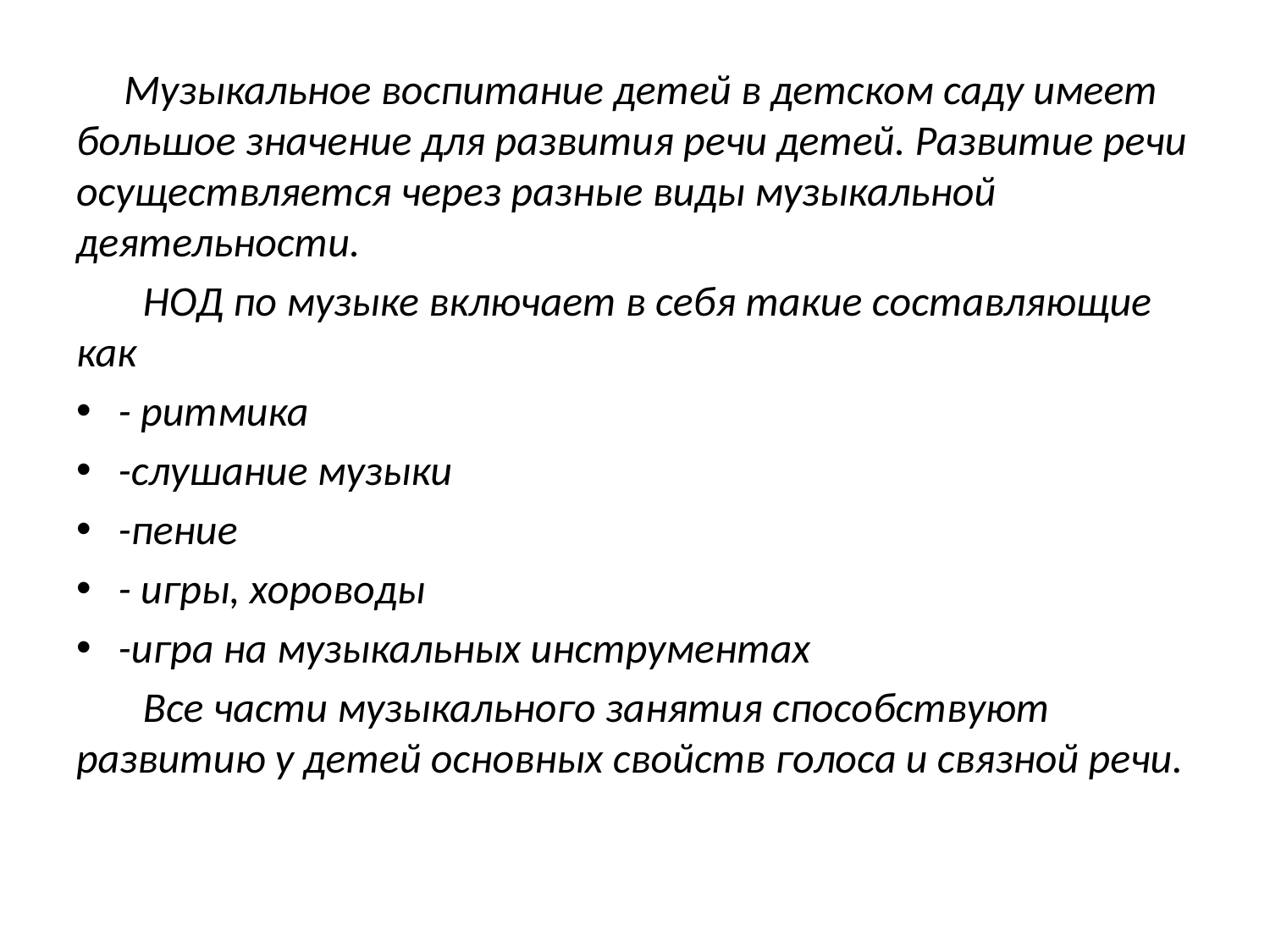

Музыкальное воспитание детей в детском саду имеет большое значение для развития речи детей. Развитие речи осуществляется через разные виды музыкальной деятельности.
       НОД по музыке включает в себя такие составляющие как
- ритмика
-слушание музыки
-пение
- игры, хороводы
-игра на музыкальных инструментах
       Все части музыкального занятия способствуют развитию у детей основных свойств голоса и связной речи.